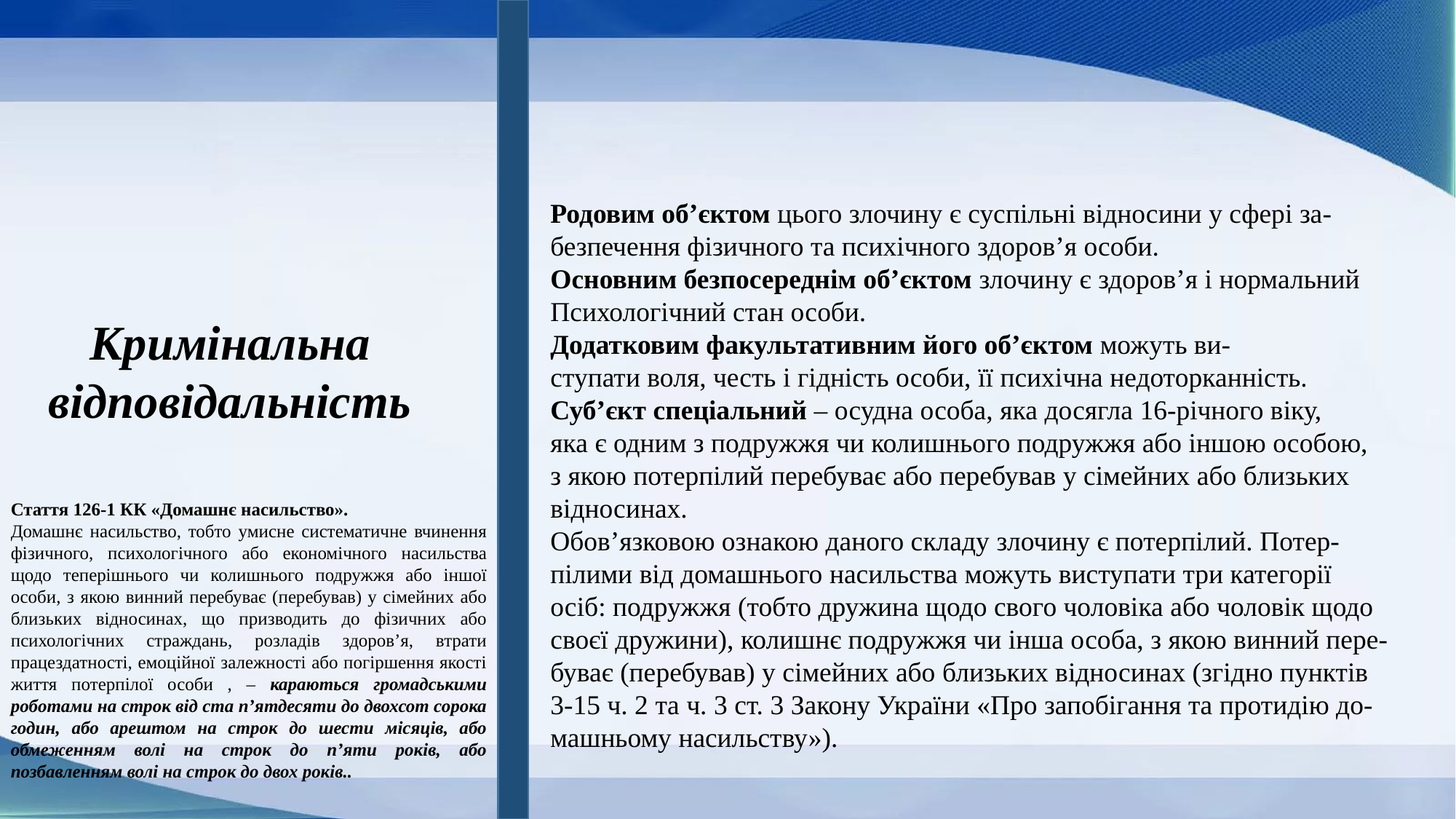

Родовим об’єктом цього злочину є суспільні відносини у сфері за-
безпечення фізичного та психічного здоров’я особи.
Основним безпосереднім об’єктом злочину є здоров’я і нормальний
Психологічний стан особи.
Додатковим факультативним його об’єктом можуть ви-
ступати воля, честь і гідність особи, її психічна недоторканність.
Суб’єкт спеціальний – осудна особа, яка досягла 16-річного віку,
яка є одним з подружжя чи колишнього подружжя або іншою особою,
з якою потерпілий перебуває або перебував у сімейних або близьких
відносинах.
Обов’язковою ознакою даного складу злочину є потерпілий. Потер-
пілими від домашнього насильства можуть виступати три категорії
осіб: подружжя (тобто дружина щодо свого чоловіка або чоловік щодо
своєї дружини), колишнє подружжя чи інша особа, з якою винний пере-
буває (перебував) у сімейних або близьких відносинах (згідно пунктів
3-15 ч. 2 та ч. 3 ст. 3 Закону України «Про запобігання та протидію до-
машньому насильству»).
Кримінальна
відповідальність
Стаття 126-1 КК «Домашнє насильство».
Домашнє насильство, тобто умисне систематичне вчинення фізичного, психологічного або економічного насильства щодо теперішнього чи колишнього подружжя або іншої особи, з якою винний перебуває (перебував) у сімейних або близьких відносинах, що призводить до фізичних або психологічних страждань, розладів здоров’я, втрати працездатності, емоційної залежності або погіршення якості життя потерпілої особи , – караються громадськими роботами на строк від ста п’ятдесяти до двохсот сорока годин, або арештом на строк до шести місяців, або обмеженням волі на строк до п’яти років, або позбавленням волі на строк до двох років..